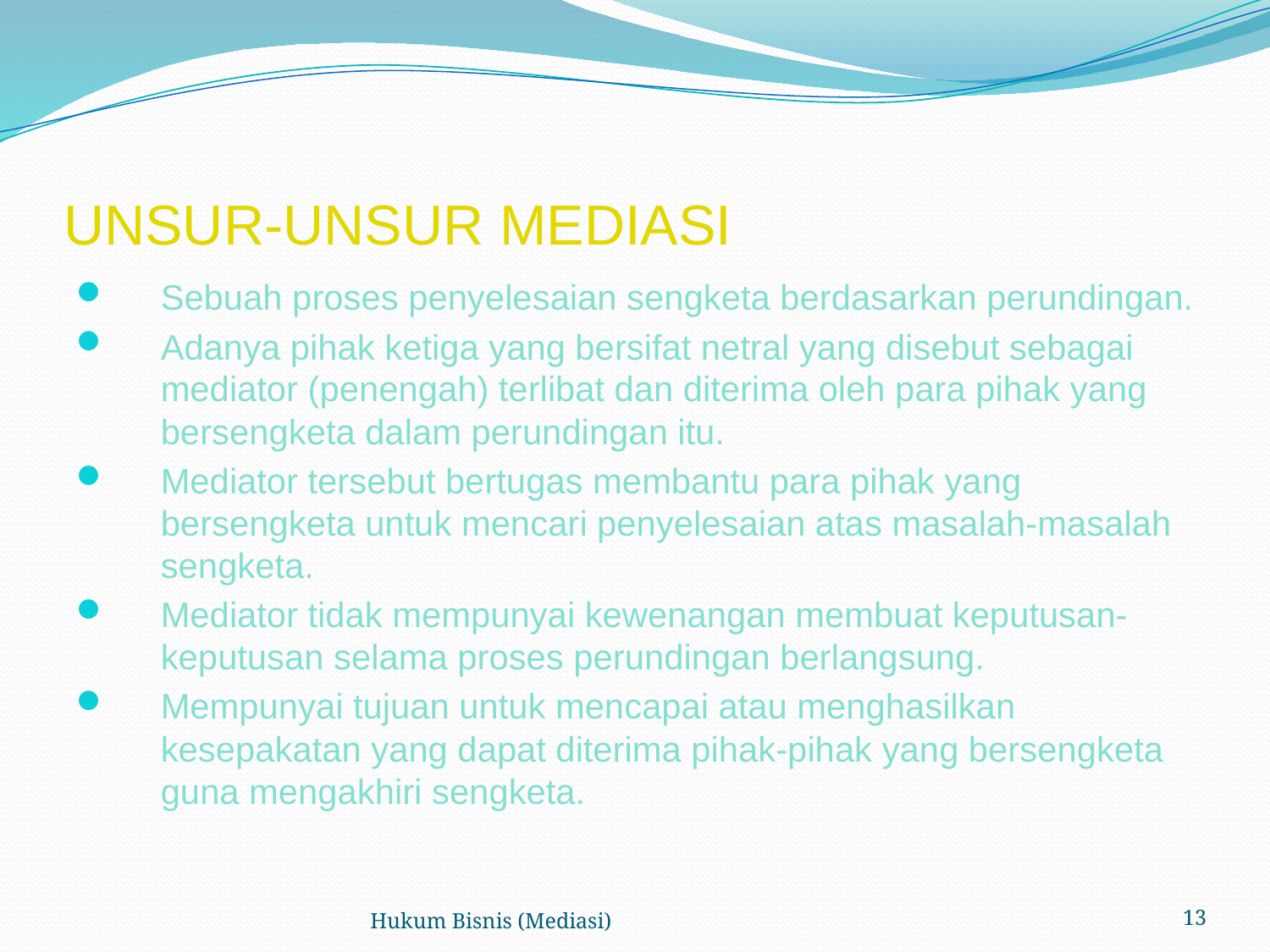

# UNSUR-UNSUR MEDIASI
Sebuah proses penyelesaian sengketa berdasarkan perundingan.
Adanya pihak ketiga yang bersifat netral yang disebut sebagai mediator (penengah) terlibat dan diterima oleh para pihak yang bersengketa dalam perundingan itu.
Mediator tersebut bertugas membantu para pihak yang bersengketa untuk mencari penyelesaian atas masalah-masalah sengketa.
Mediator tidak mempunyai kewenangan membuat keputusan-keputusan selama proses perundingan berlangsung.
Mempunyai tujuan untuk mencapai atau menghasilkan kesepakatan yang dapat diterima pihak-pihak yang bersengketa guna mengakhiri sengketa.

Hukum Bisnis (Mediasi)
13